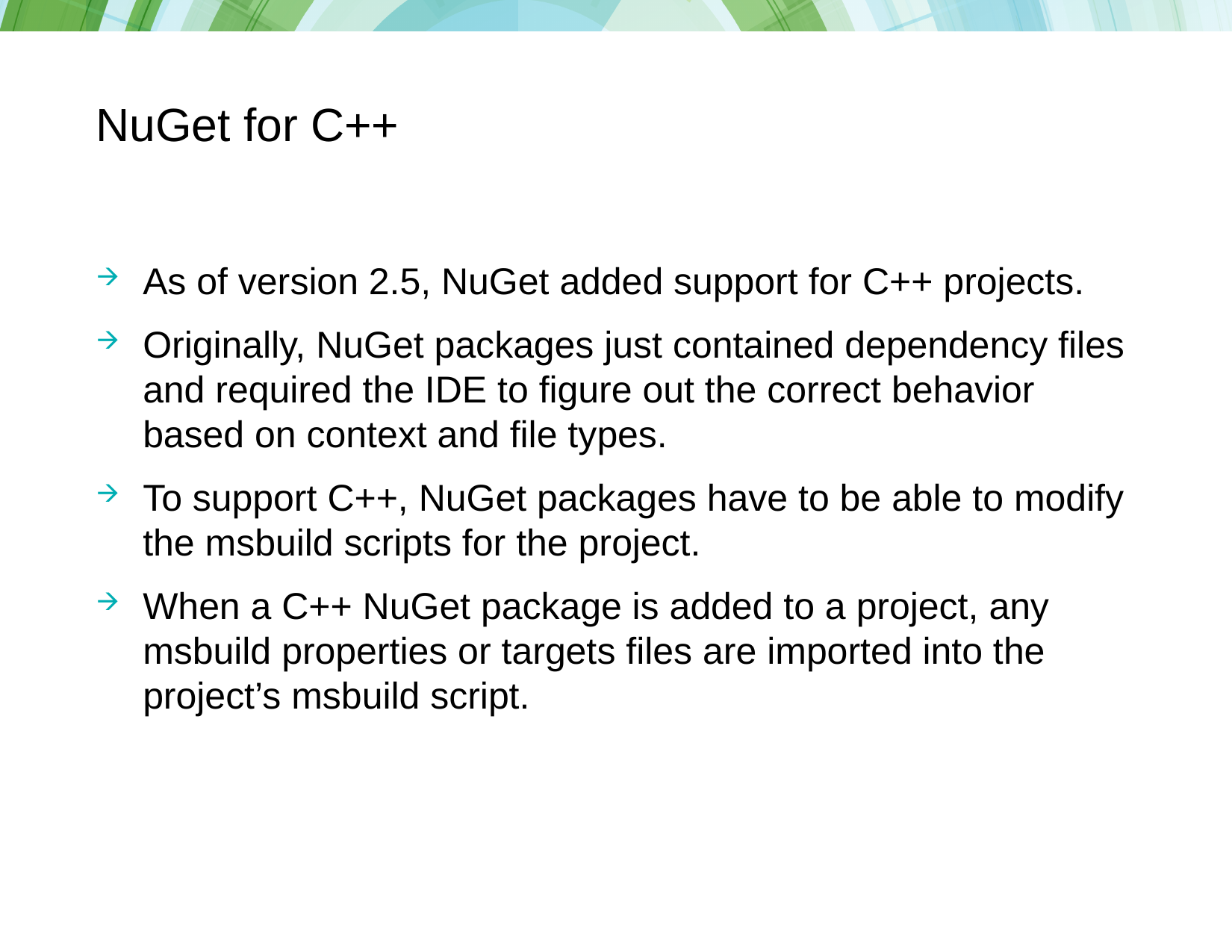

# NuGet for C++
As of version 2.5, NuGet added support for C++ projects.
Originally, NuGet packages just contained dependency files and required the IDE to figure out the correct behavior based on context and file types.
To support C++, NuGet packages have to be able to modify the msbuild scripts for the project.
When a C++ NuGet package is added to a project, any msbuild properties or targets files are imported into the project’s msbuild script.